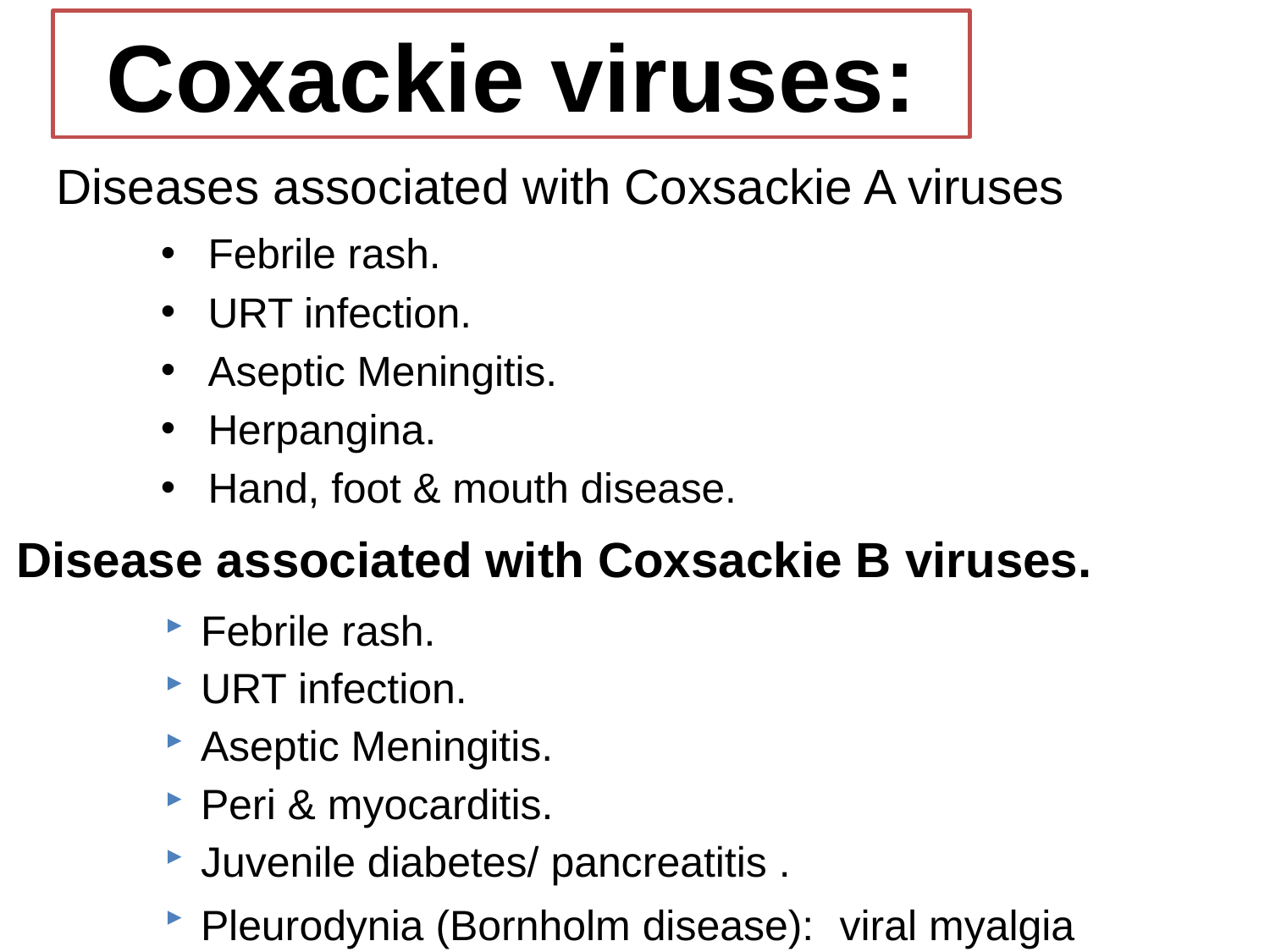

Coxackie viruses:
# Diseases associated with Coxsackie A viruses
Febrile rash.
URT infection.
Aseptic Meningitis.
Herpangina.
Hand, foot & mouth disease.

Disease associated with Coxsackie B viruses.

Febrile rash.
URT infection.
Aseptic Meningitis.
Peri & myocarditis.
Juvenile diabetes/ pancreatitis .
Pleurodynia (Bornholm disease):  viral myalgia